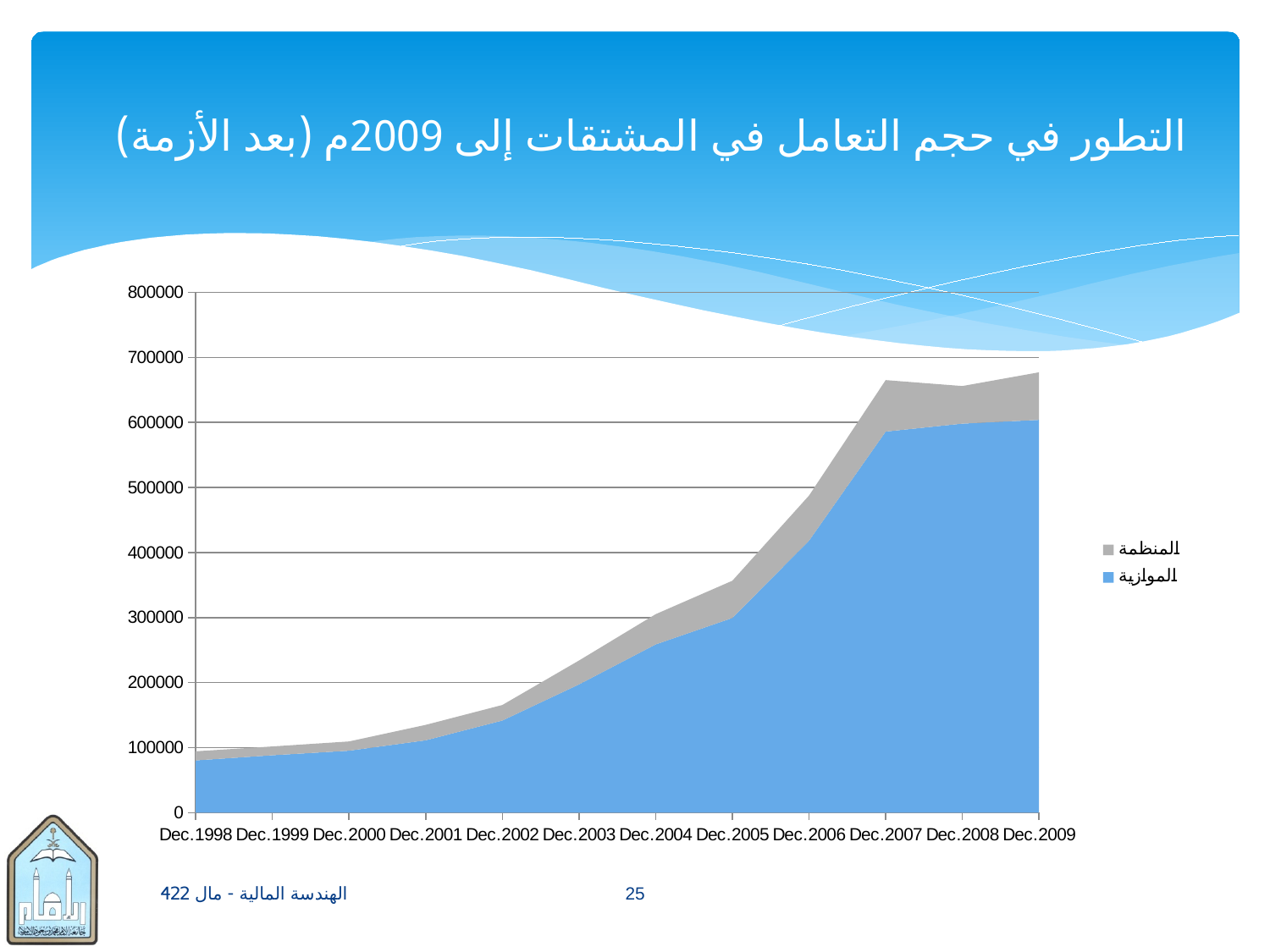

# التطور في حجم التعامل في المشتقات إلى 2009م (بعد الأزمة)

### Chart

| Category | الموازية | المنظمة |
|---|---|---|
| Dec.1998 | 80309.39699999997 | 13975.726999999983 |
| Dec.1999 | 88201.5 | 13590.047 |
| Dec.2000 | 95199.496 | 14249.325 |
| Dec.2001 | 111177.83900000002 | 23755.451 |
| Dec.2002 | 141665.157 | 23831.398 |
| Dec.2003 | 197166.92499999926 | 36700.254 |
| Dec.2004 | 258627.92599999998 | 46520.824 |
| Dec.2005 | 299260.84999999986 | 57255.965000000004 |
| Dec.2006 | 418131.391 | 69396.83899999999 |
| Dec.2007 | 585932.324 | 79087.74100000001 |
| Dec.2008 | 598147.4719999994 | 57744.406 |
| Dec.2009 | 603899.8260000024 | 73156.94499999998 |
الهندسة المالية - مال 422
25